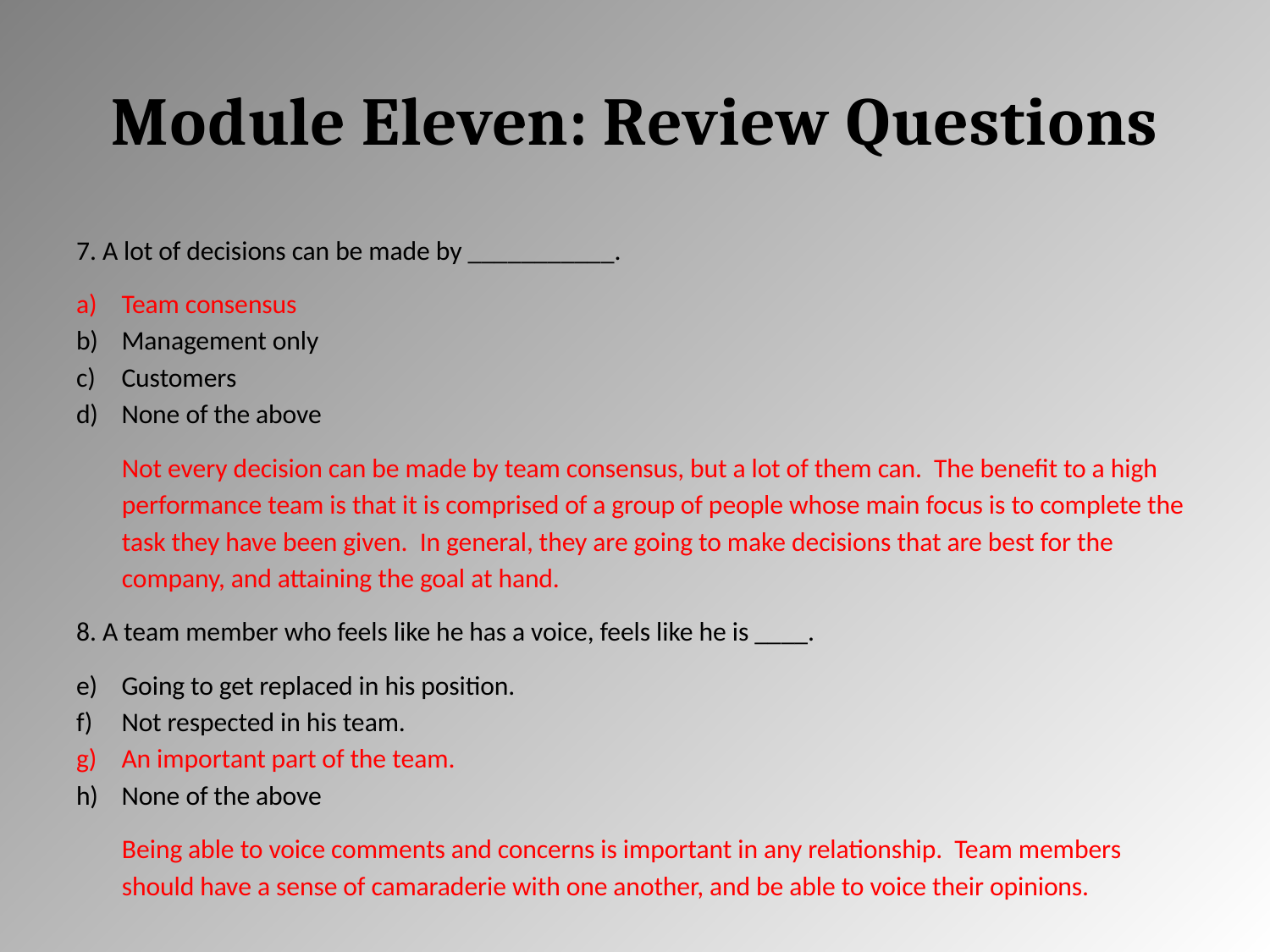

# Module Eleven: Review Questions
7. A lot of decisions can be made by ___________.
Team consensus
Management only
Customers
None of the above
Not every decision can be made by team consensus, but a lot of them can.  The benefit to a high performance team is that it is comprised of a group of people whose main focus is to complete the task they have been given.  In general, they are going to make decisions that are best for the company, and attaining the goal at hand.
8. A team member who feels like he has a voice, feels like he is ____.
Going to get replaced in his position.
Not respected in his team.
An important part of the team.
None of the above
Being able to voice comments and concerns is important in any relationship.  Team members should have a sense of camaraderie with one another, and be able to voice their opinions.